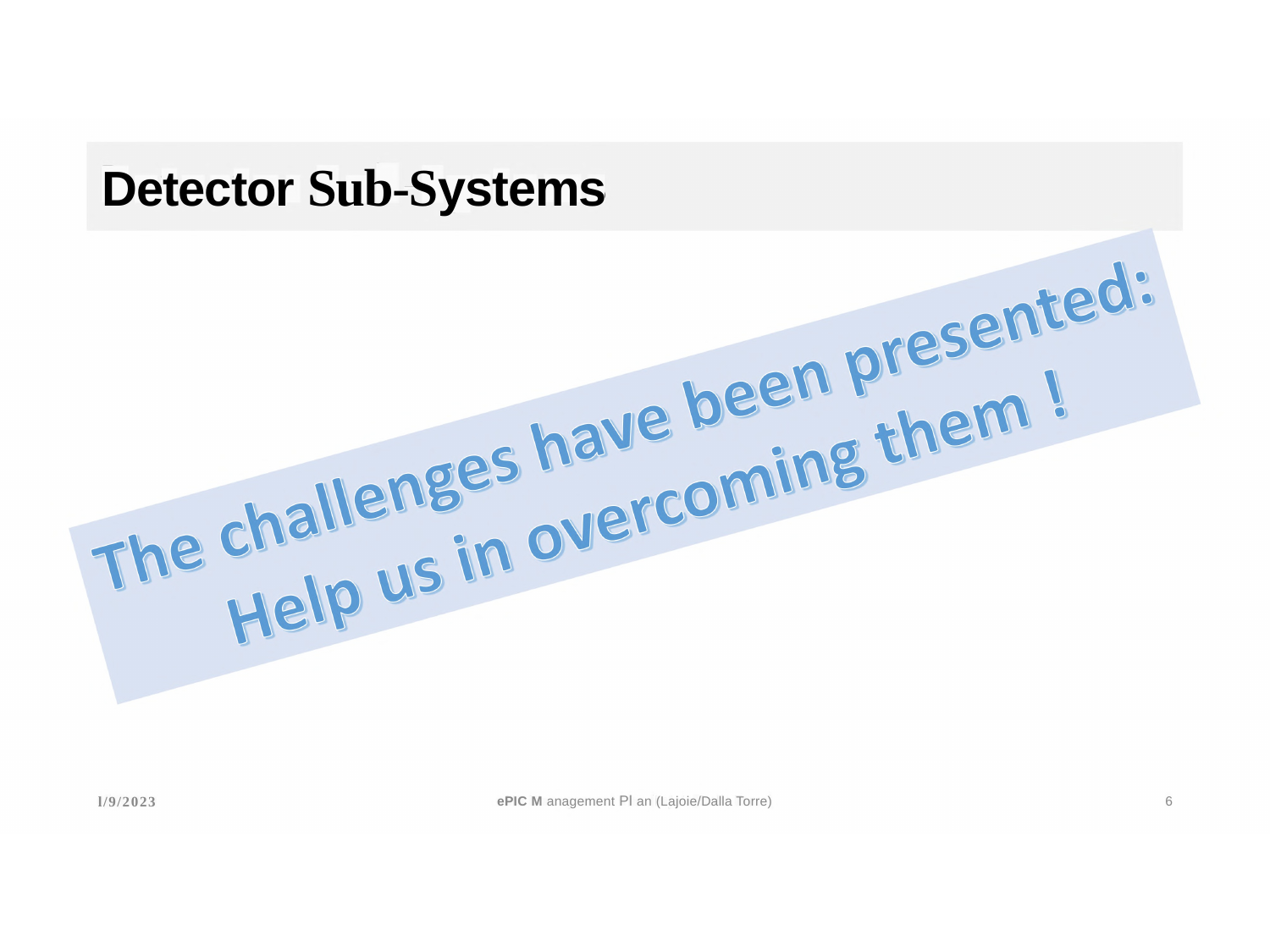

Detector Sub-Systems
ePIC M anagement Pl an (Lajoie/Dalla Torre)
l/9/2023
6